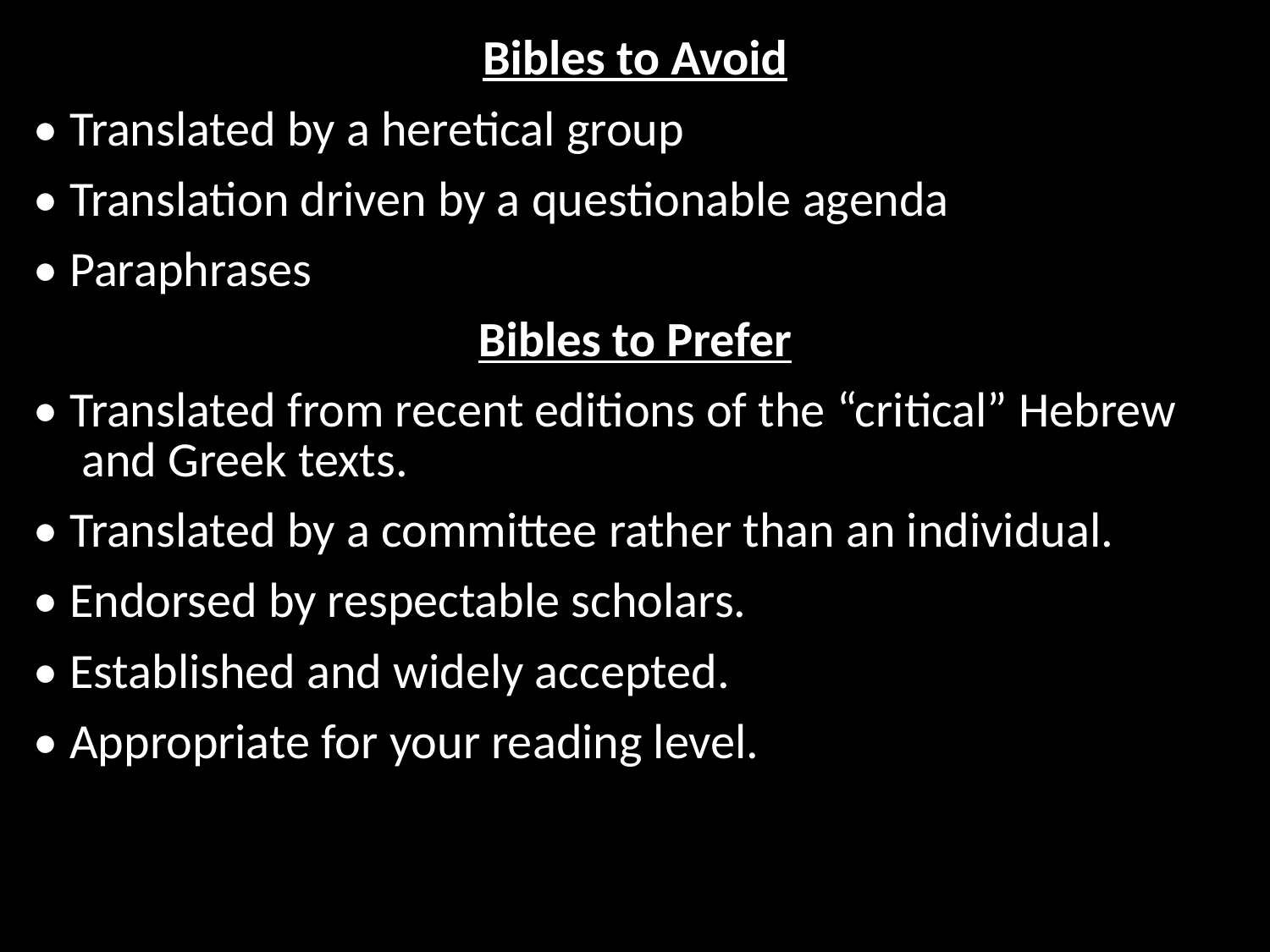

Bibles to Avoid
• Translated by a heretical group
• Translation driven by a questionable agenda
• Paraphrases
Bibles to Prefer
• Translated from recent editions of the “critical” Hebrew and Greek texts.
• Translated by a committee rather than an individual.
• Endorsed by respectable scholars.
• Established and widely accepted.
• Appropriate for your reading level.